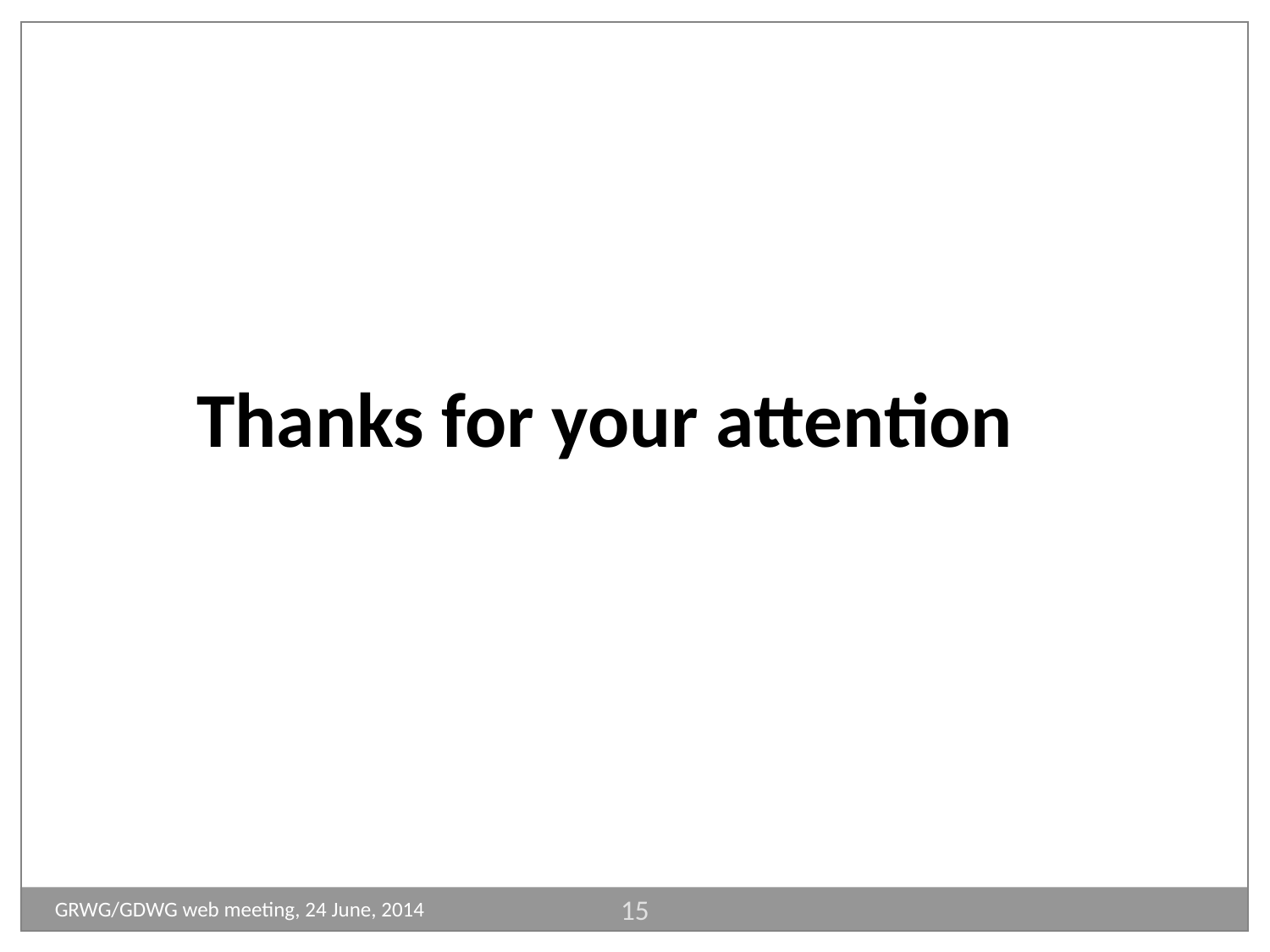

Thanks for your attention
15
GRWG/GDWG web meeting, 24 June, 2014